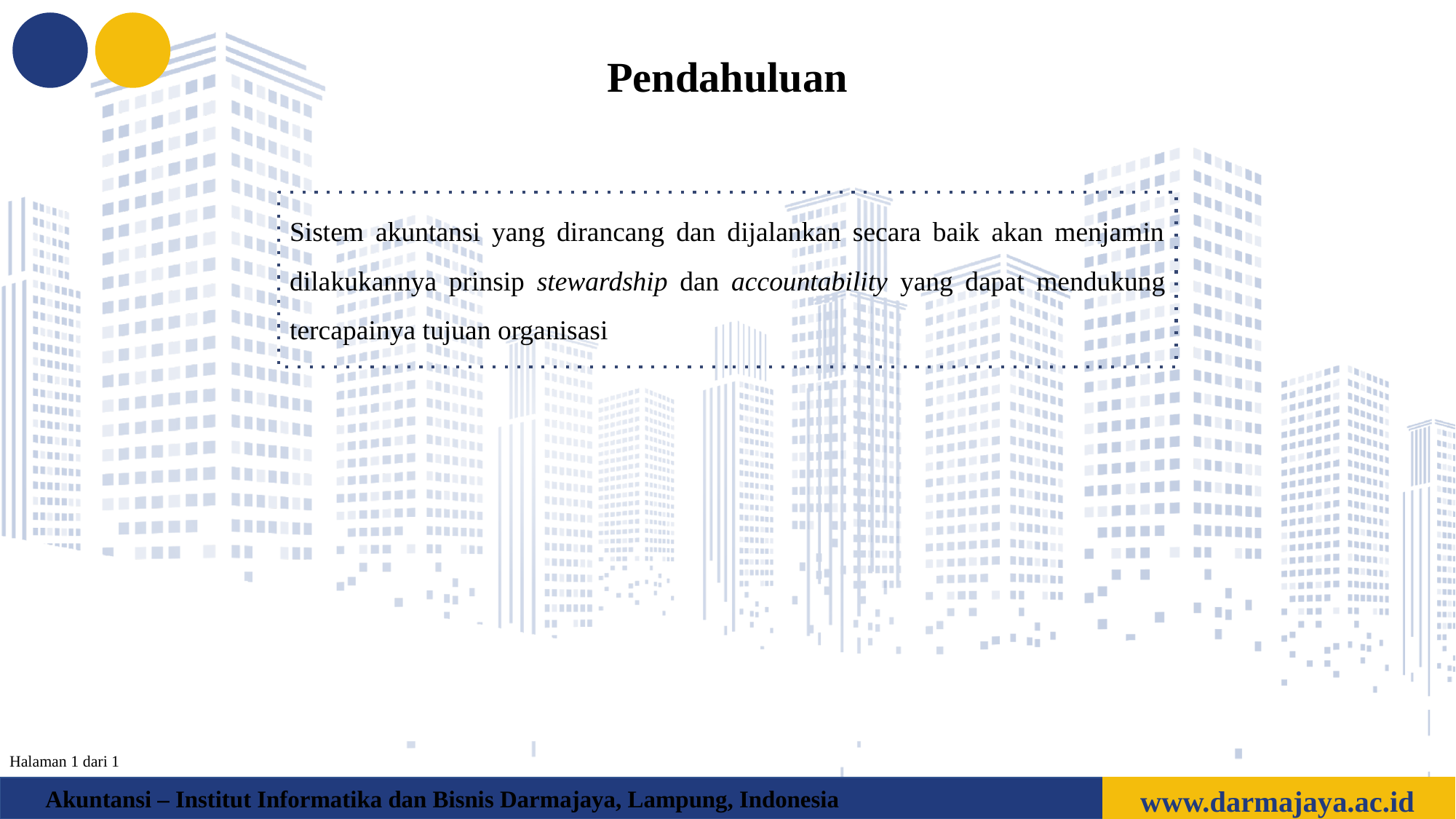

Pendahuluan
Sistem akuntansi yang dirancang dan dijalankan secara baik akan menjamin dilakukannya prinsip stewardship dan accountability yang dapat mendukung tercapainya tujuan organisasi
Halaman 1 dari 1

www.darmajaya.ac.id
Akuntansi – Institut Informatika dan Bisnis Darmajaya, Lampung, Indonesia